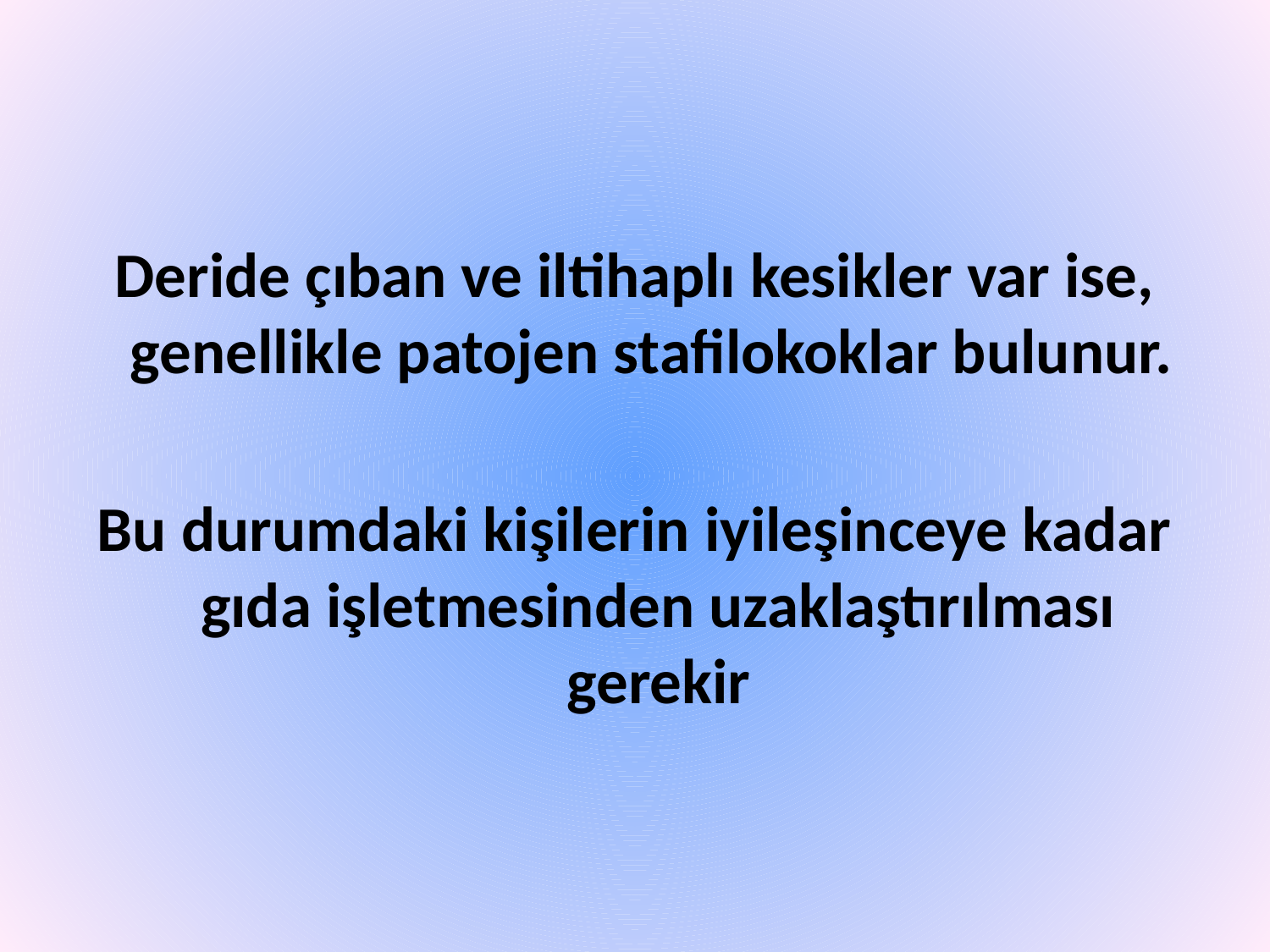

Deride çıban ve iltihaplı kesikler var ise, genellikle patojen stafilokoklar bulunur.

Bu durumdaki kişilerin iyileşinceye kadar gıda işletmesinden uzaklaştırılması gerekir